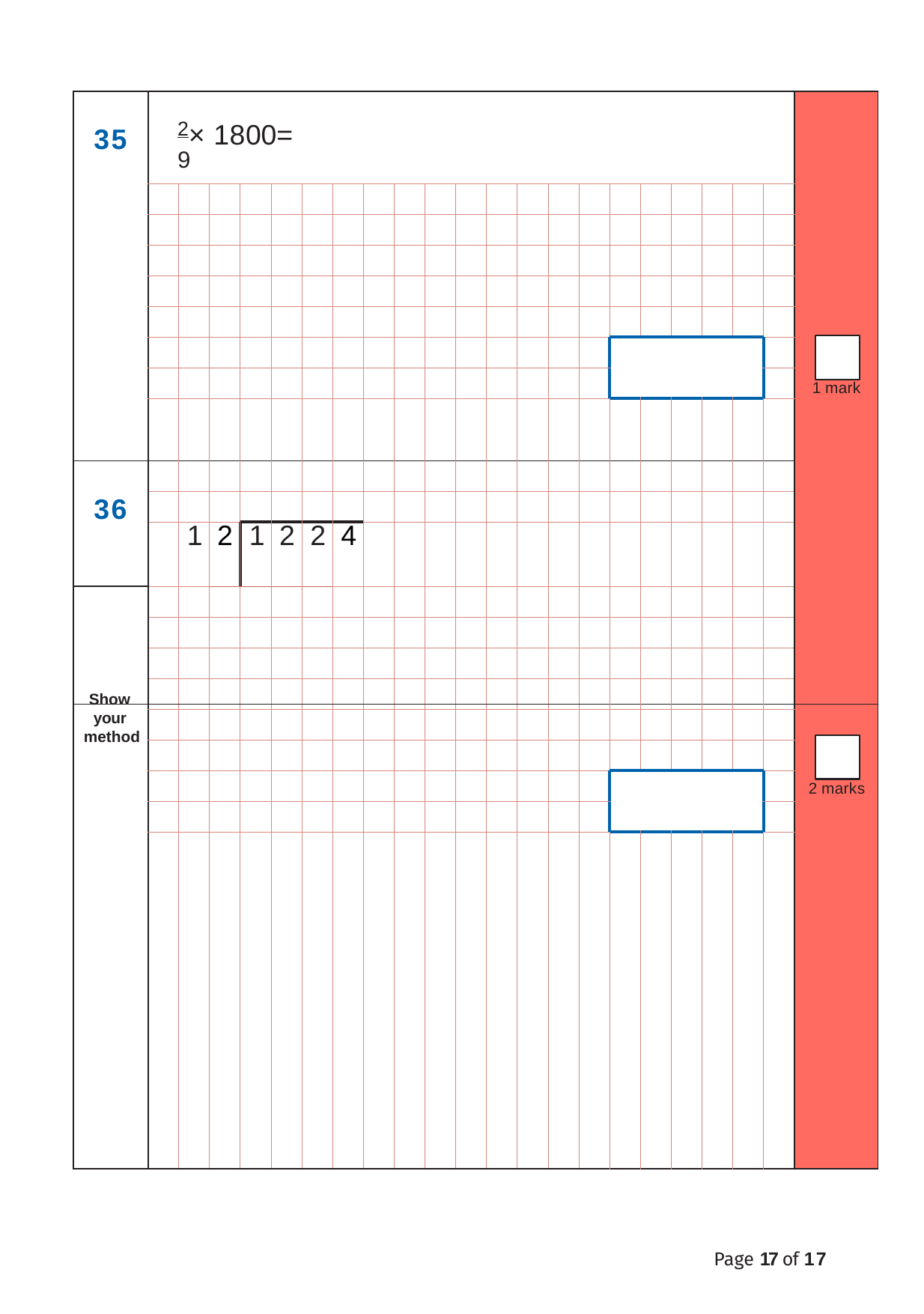

| 35 | 2× 1800= 9 |  |  |  |  |  |  |  |  |  |  |  |  |  |  |  |  |  |  |  |  | 1 mark |
| --- | --- | --- | --- | --- | --- | --- | --- | --- | --- | --- | --- | --- | --- | --- | --- | --- | --- | --- | --- | --- | --- | --- |
|  |  |  |  |  |  |  |  |  |  |  |  |  |  |  |  |  |  |  |  |  |  |  |
|  |  |  |  |  |  |  |  |  |  |  |  |  |  |  |  |  |  |  |  |  |  |  |
|  |  |  |  |  |  |  |  |  |  |  |  |  |  |  |  |  |  |  |  |  |  |  |
|  |  |  |  |  |  |  |  |  |  |  |  |  |  |  |  |  |  |  |  |  |  |  |
|  |  |  |  |  |  |  |  |  |  |  |  |  |  |  |  |  |  |  |  |  |  |  |
|  |  |  |  |  |  |  |  |  |  |  |  |  |  |  |  |  |  |  |  |  |  |  |
|  |  |  |  |  |  |  |  |  |  |  |  |  |  |  |  |  |  |  |  |  |  |  |
|  |  |  |  |  |  |  |  |  |  |  |  |  |  |  |  |  |  |  |  |  |  |  |

| 36 |  |  |  |  |  |  |  |  |  |  |  |  |  |  |  |  |  |  |  |  |  | 2 marks |
| --- | --- | --- | --- | --- | --- | --- | --- | --- | --- | --- | --- | --- | --- | --- | --- | --- | --- | --- | --- | --- | --- | --- |
|  |  |  |  |  |  |  |  |  |  |  |  |  |  |  |  |  |  |  |  |  |  |  |
|  |  | 1 | 2 | 1 | 2 | 2 | 4 |  |  |  |  |  |  |  |  |  |  |  |  |  |  |  |
| Show your method |  |  |  |  |  |  |  |  |  |  |  |  |  |  |  |  |  |  |  |  |  |  |
|  |  |  |  |  |  |  |  |  |  |  |  |  |  |  |  |  |  |  |  |  |  |  |
|  |  |  |  |  |  |  |  |  |  |  |  |  |  |  |  |  |  |  |  |  |  |  |
|  |  |  |  |  |  |  |  |  |  |  |  |  |  |  |  |  |  |  |  |  |  |  |
|  |  |  |  |  |  |  |  |  |  |  |  |  |  |  |  |  |  |  |  |  |  |  |
|  |  |  |  |  |  |  |  |  |  |  |  |  |  |  |  |  |  |  |  |  |  |  |
|  |  |  |  |  |  |  |  |  |  |  |  |  |  |  |  |  |  |  |  |  |  |  |
|  |  |  |  |  |  |  |  |  |  |  |  |  |  |  |  |  |  |  |  |  |  |  |
|  |  |  |  |  |  |  |  |  |  |  |  |  |  |  |  |  |  |  |  |  |  |  |

Page 17 of 17